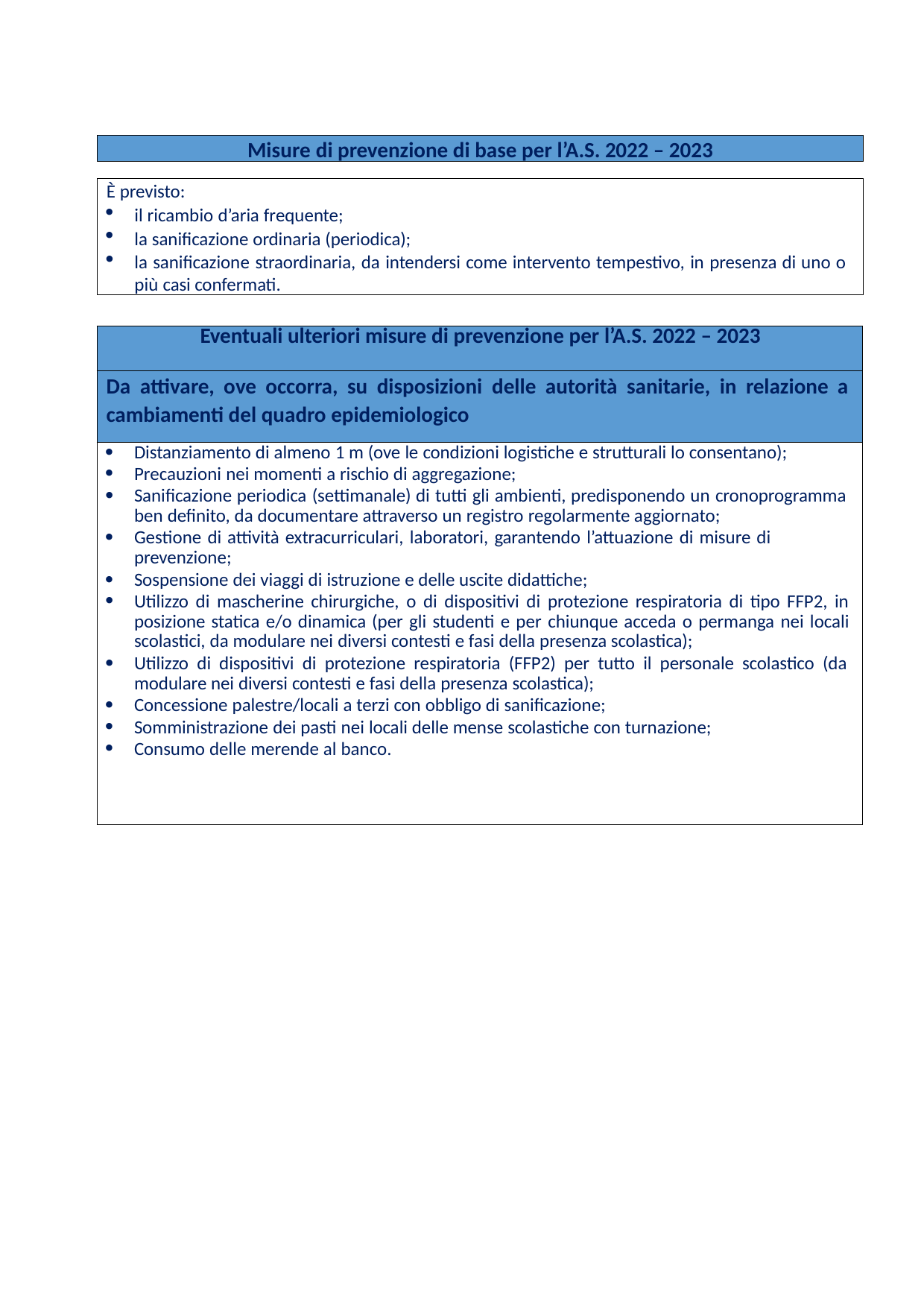

Misure di prevenzione di base per l’A.S. 2022 – 2023
È previsto:
il ricambio d’aria frequente;
la sanificazione ordinaria (periodica);
la sanificazione straordinaria, da intendersi come intervento tempestivo, in presenza di uno o  più casi confermati.
| Eventuali ulteriori misure di prevenzione per l’A.S. 2022 – 2023 |
| --- |
| Da attivare, ove occorra, su disposizioni delle autorità sanitarie, in relazione a cambiamenti del quadro epidemiologico |
| Distanziamento di almeno 1 m (ove le condizioni logistiche e strutturali lo consentano); Precauzioni nei momenti a rischio di aggregazione; Sanificazione periodica (settimanale) di tutti gli ambienti, predisponendo un cronoprogramma ben definito, da documentare attraverso un registro regolarmente aggiornato; Gestione di attività extracurriculari, laboratori, garantendo l’attuazione di misure di prevenzione; Sospensione dei viaggi di istruzione e delle uscite didattiche; Utilizzo di mascherine chirurgiche, o di dispositivi di protezione respiratoria di tipo FFP2, in posizione statica e/o dinamica (per gli studenti e per chiunque acceda o permanga nei locali scolastici, da modulare nei diversi contesti e fasi della presenza scolastica); Utilizzo di dispositivi di protezione respiratoria (FFP2) per tutto il personale scolastico (da modulare nei diversi contesti e fasi della presenza scolastica); Concessione palestre/locali a terzi con obbligo di sanificazione; Somministrazione dei pasti nei locali delle mense scolastiche con turnazione; Consumo delle merende al banco. |